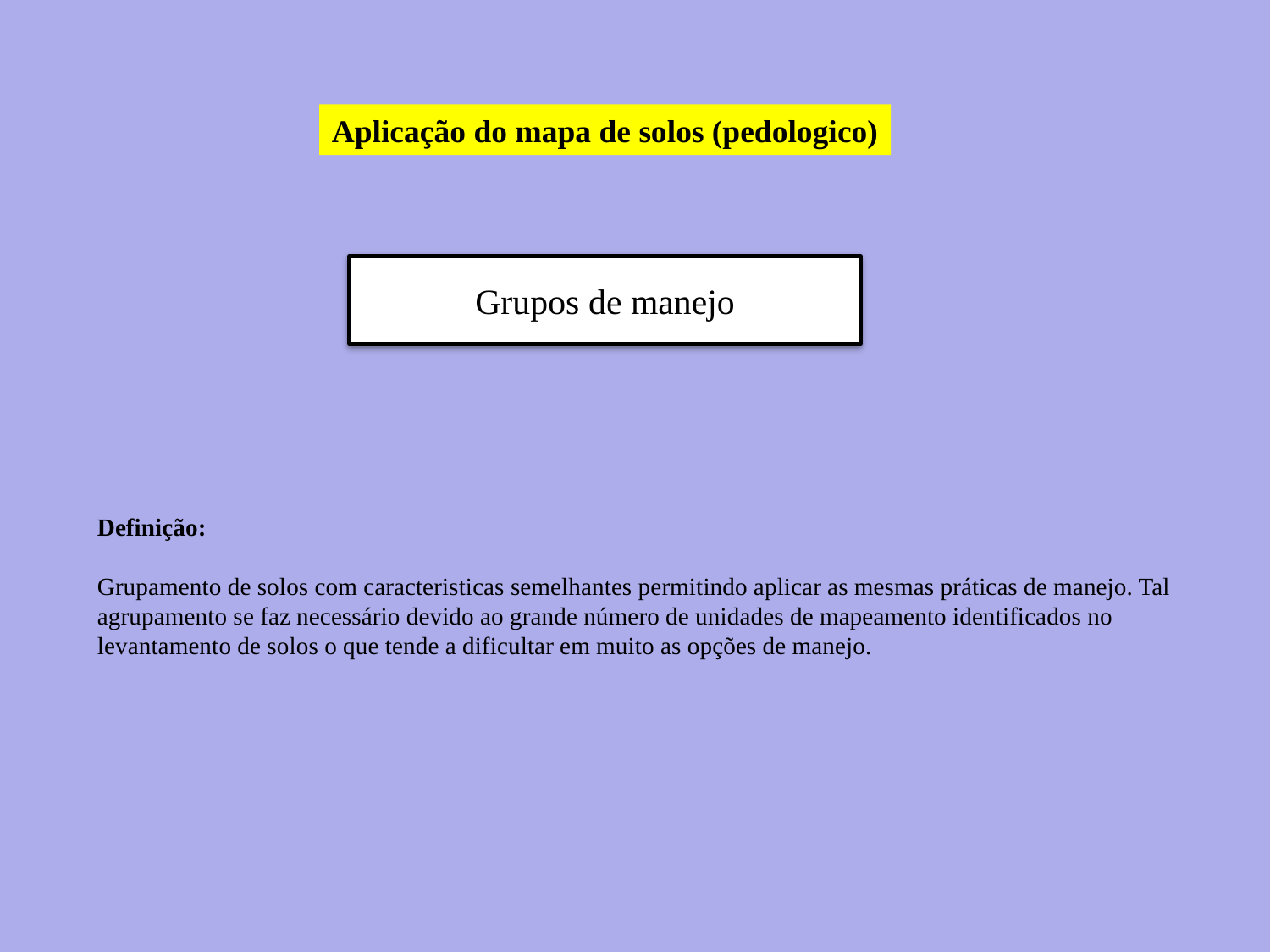

Aplicação do mapa de solos (pedologico)
Grupos de manejo

Definição:

Grupamento de solos com caracteristicas semelhantes permitindo aplicar as mesmas práticas de manejo. Tal agrupamento se faz necessário devido ao grande número de unidades de mapeamento identificados no levantamento de solos o que tende a dificultar em muito as opções de manejo.